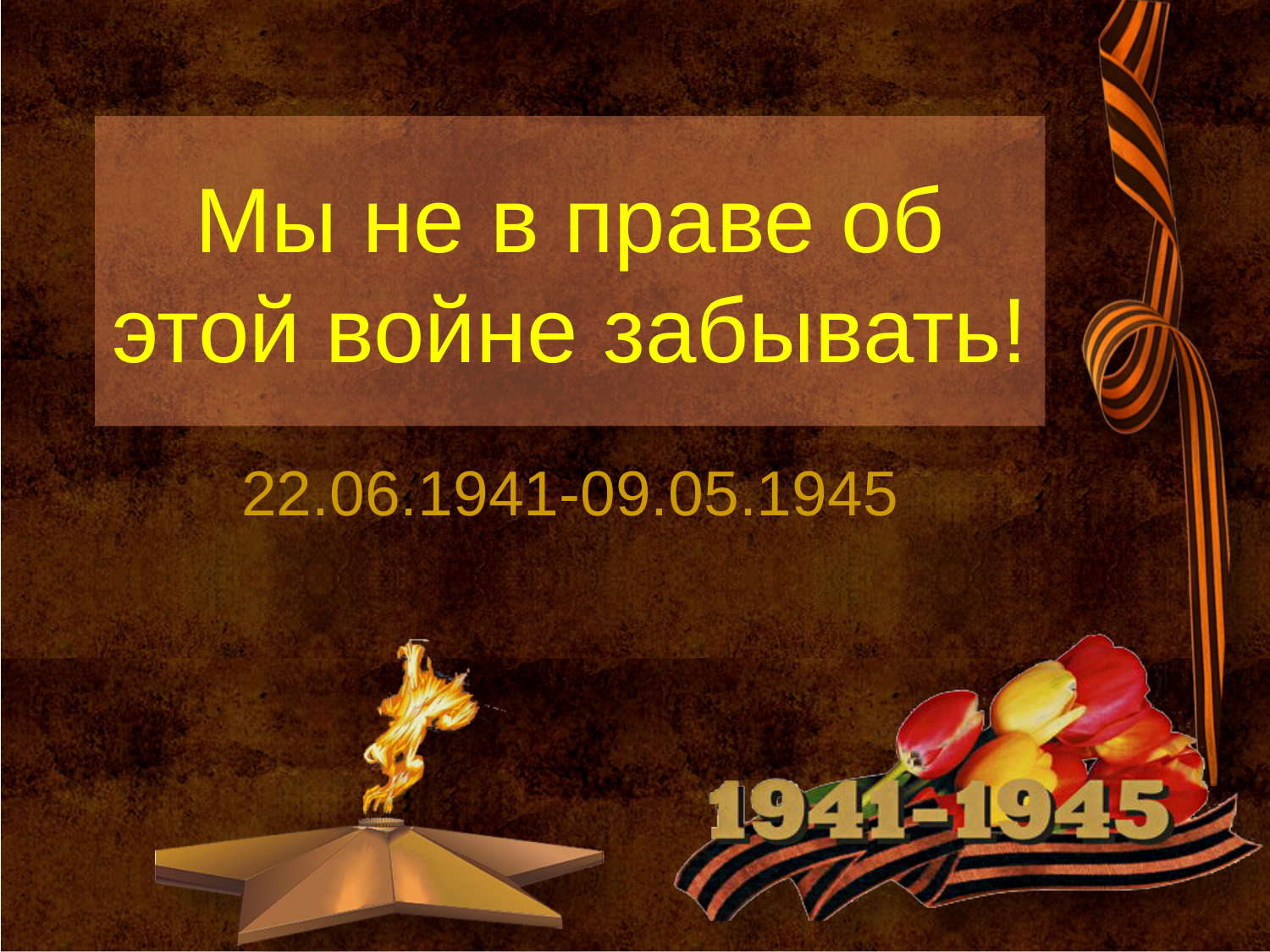

# Мы не в праве об этой войне забывать!
22.06.1941-09.05.1945